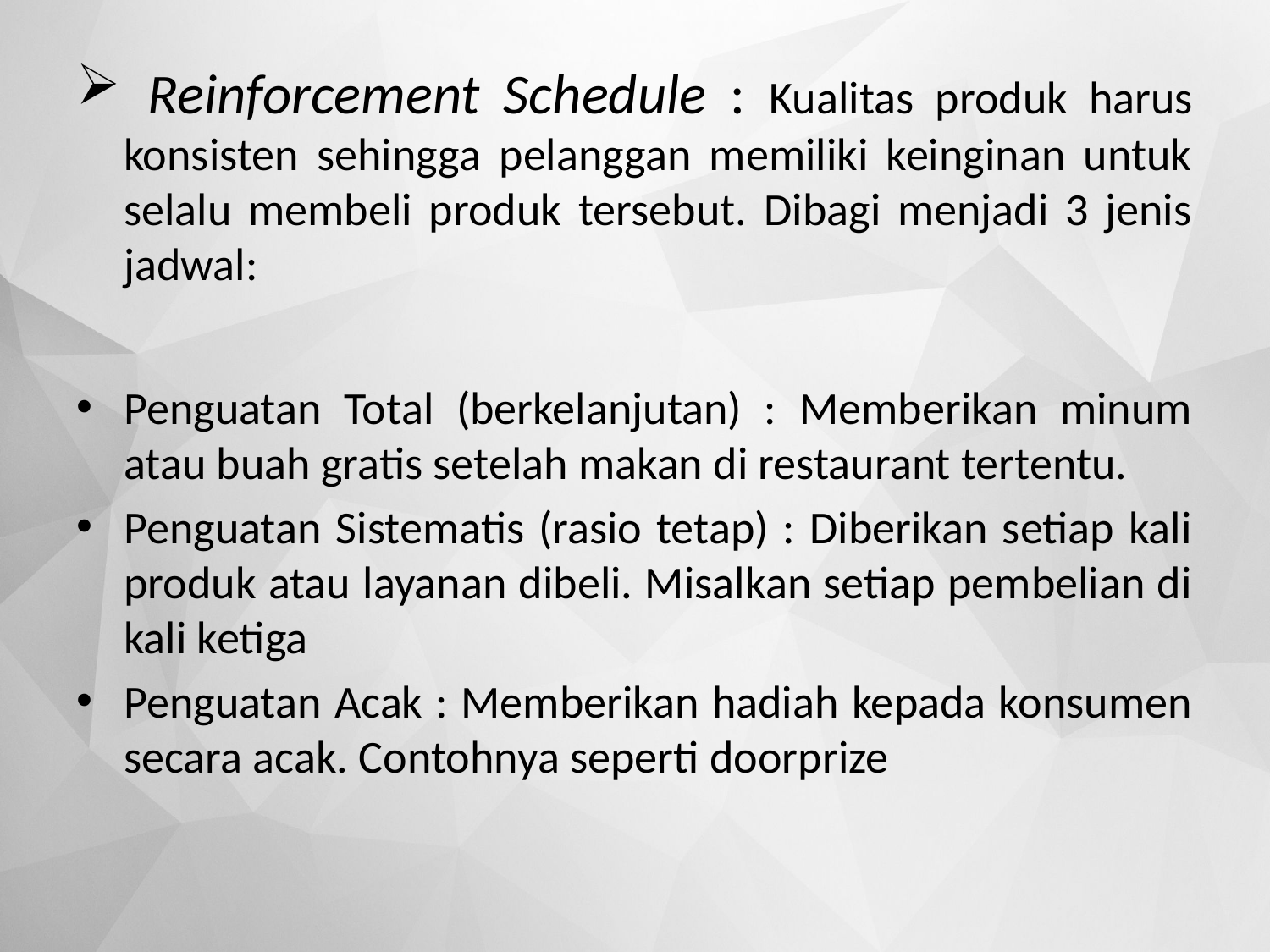

Reinforcement Schedule : Kualitas produk harus konsisten sehingga pelanggan memiliki keinginan untuk selalu membeli produk tersebut. Dibagi menjadi 3 jenis jadwal:

Penguatan Total (berkelanjutan) : Memberikan minum atau buah gratis setelah makan di restaurant tertentu.
Penguatan Sistematis (rasio tetap) : Diberikan setiap kali produk atau layanan dibeli. Misalkan setiap pembelian di kali ketiga
Penguatan Acak : Memberikan hadiah kepada konsumen secara acak. Contohnya seperti doorprize